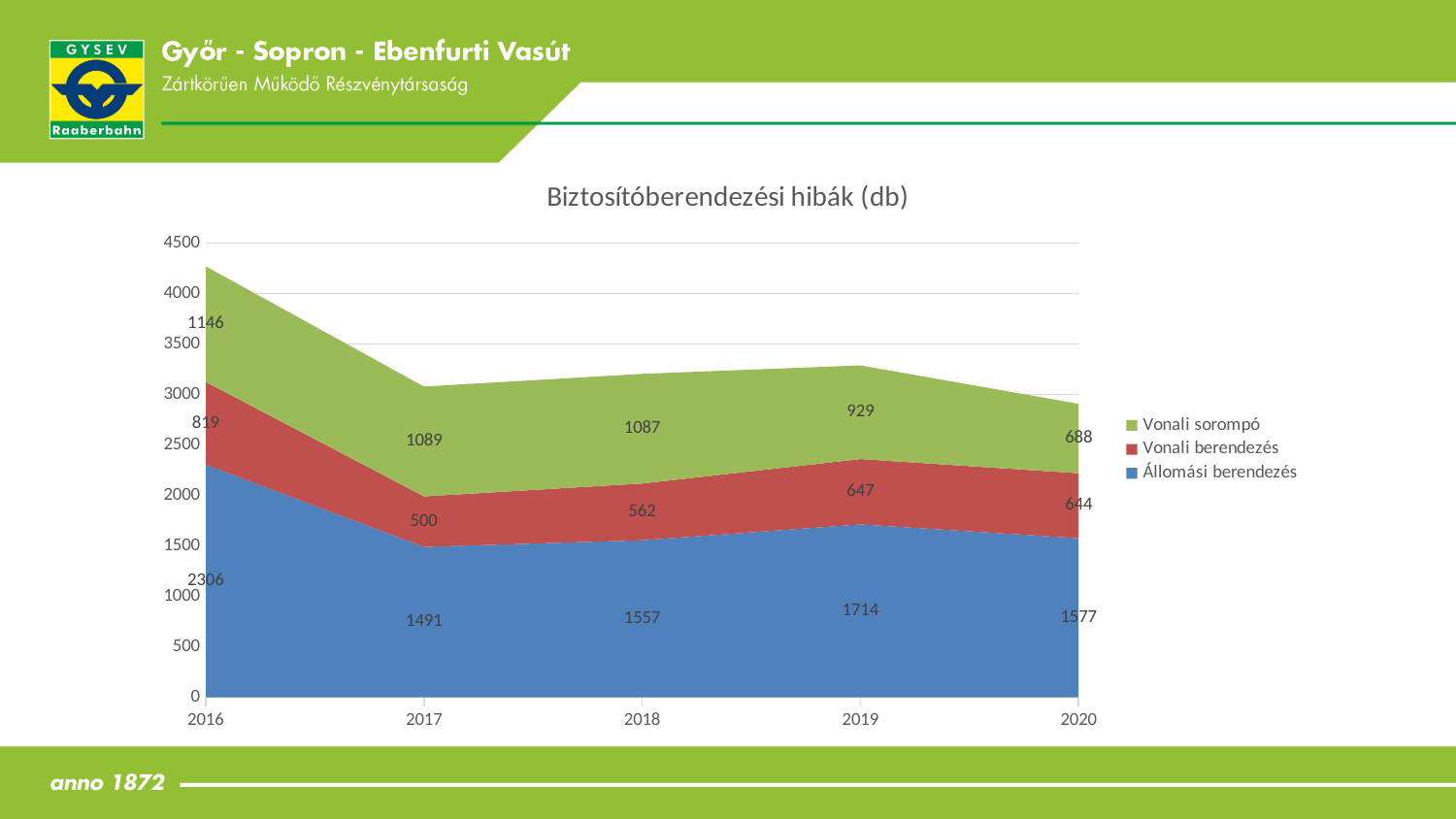

### Chart: Biztosítóberendezési hibák (db)

| Category | Állomási berendezés | Vonali berendezés | Vonali sorompó |
|---|---|---|---|
| 2016 | 2306.0 | 819.0 | 1146.0 |
| 2017 | 1491.0 | 500.0 | 1089.0 |
| 2018 | 1557.0 | 562.0 | 1087.0 |
| 2019 | 1714.0 | 647.0 | 929.0 |
| 2020 | 1577.0 | 644.0 | 688.0 |